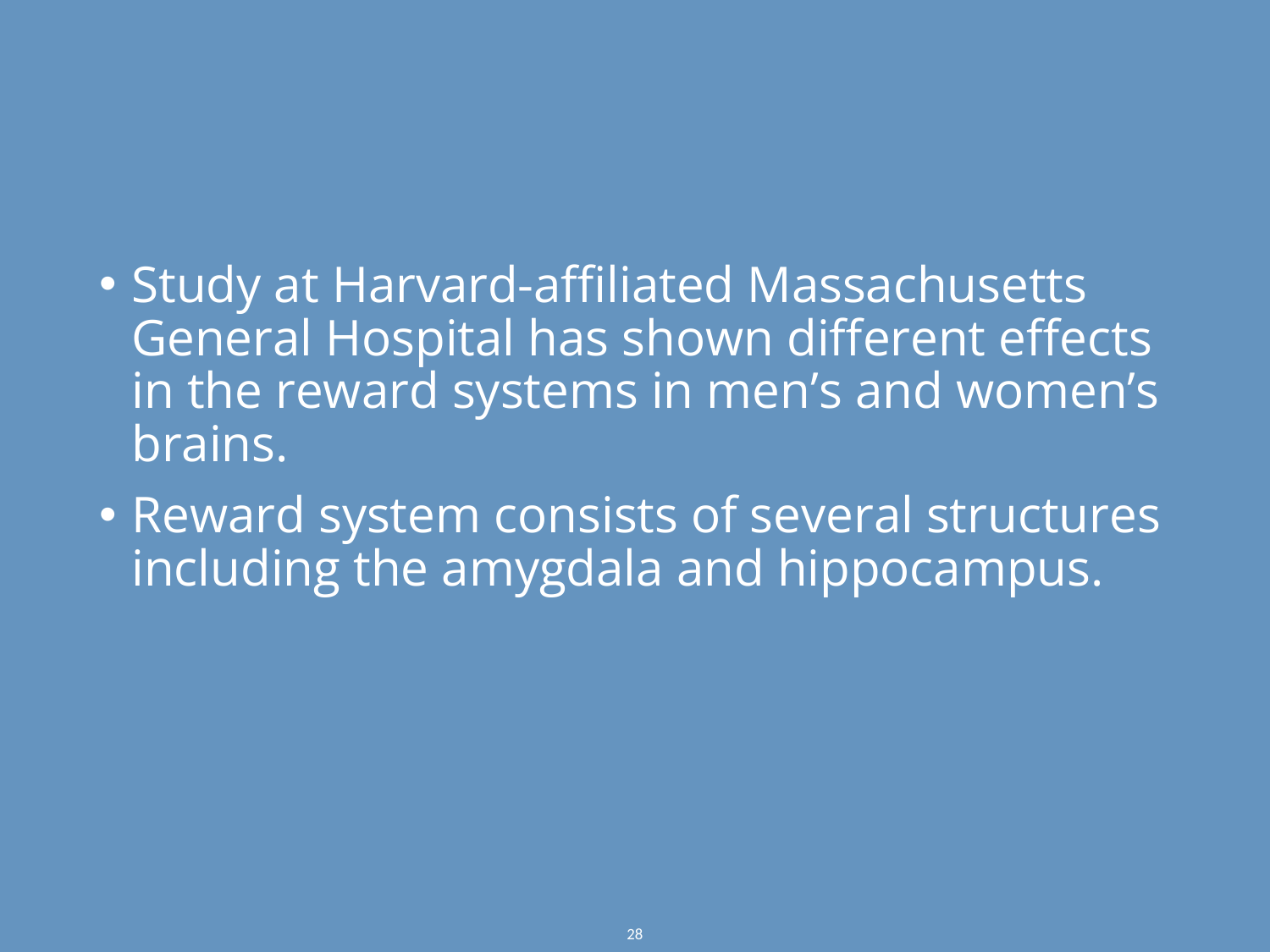

Study at Harvard-affiliated Massachusetts General Hospital has shown different effects in the reward systems in men’s and women’s brains.
Reward system consists of several structures including the amygdala and hippocampus.

28